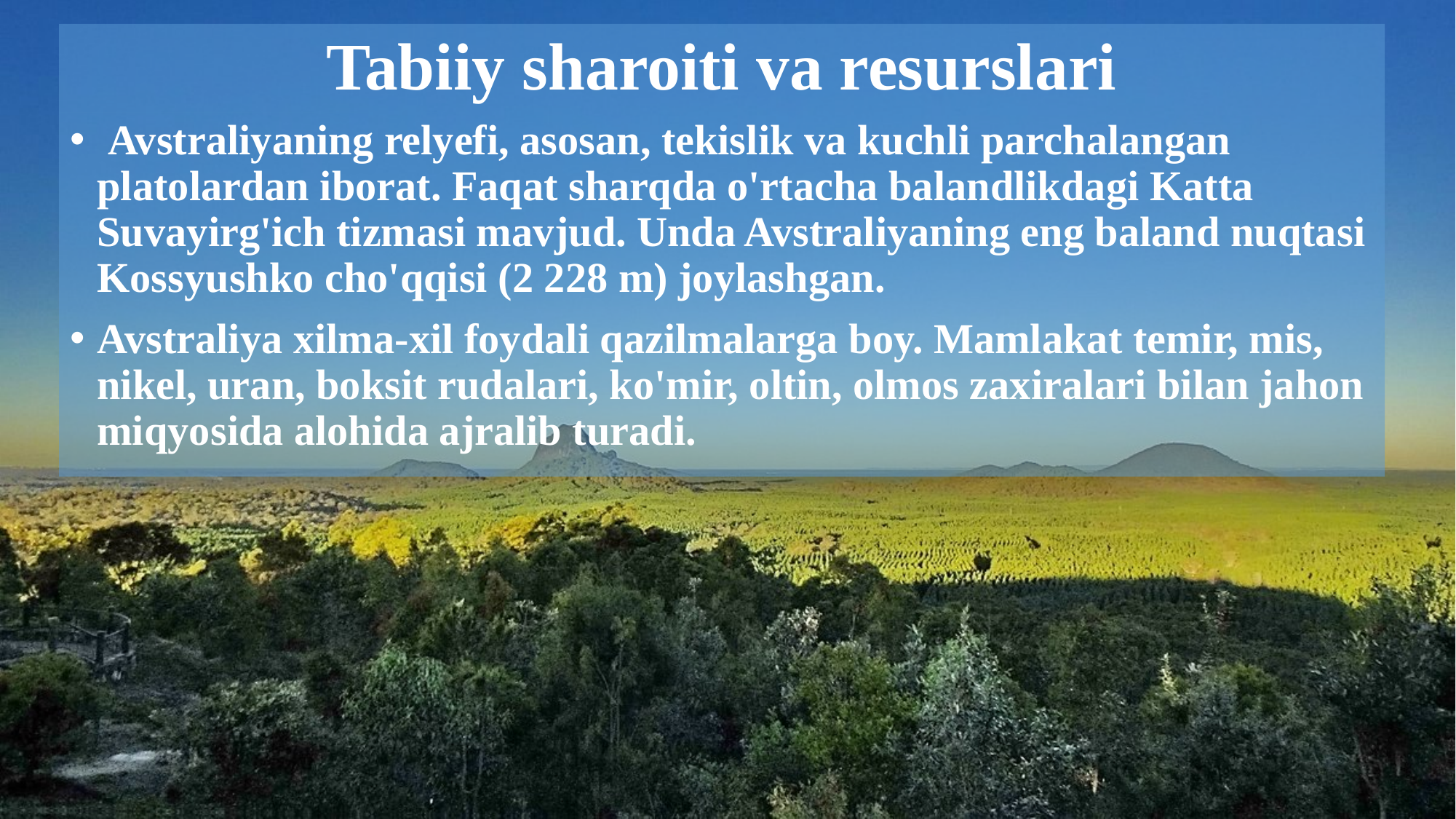

# Tabiiy sharoiti va resurslari
 Avstraliyaning relyefi, asosan, tekislik va kuchli parchalangan platolardan iborat. Faqat sharqda o'rtacha balandlikdagi Katta Suvayirg'ich tizmasi mavjud. Unda Avstraliyaning eng baland nuqtasi Kossyushko cho'qqisi (2 228 m) joylashgan.
Avstraliya xilma-xil foydali qazilmalarga boy. Mamlakat temir, mis, nikel, uran, boksit rudalari, ko'mir, oltin, olmos zaxiralari bilan jahon miqyosida alohida ajralib turadi.